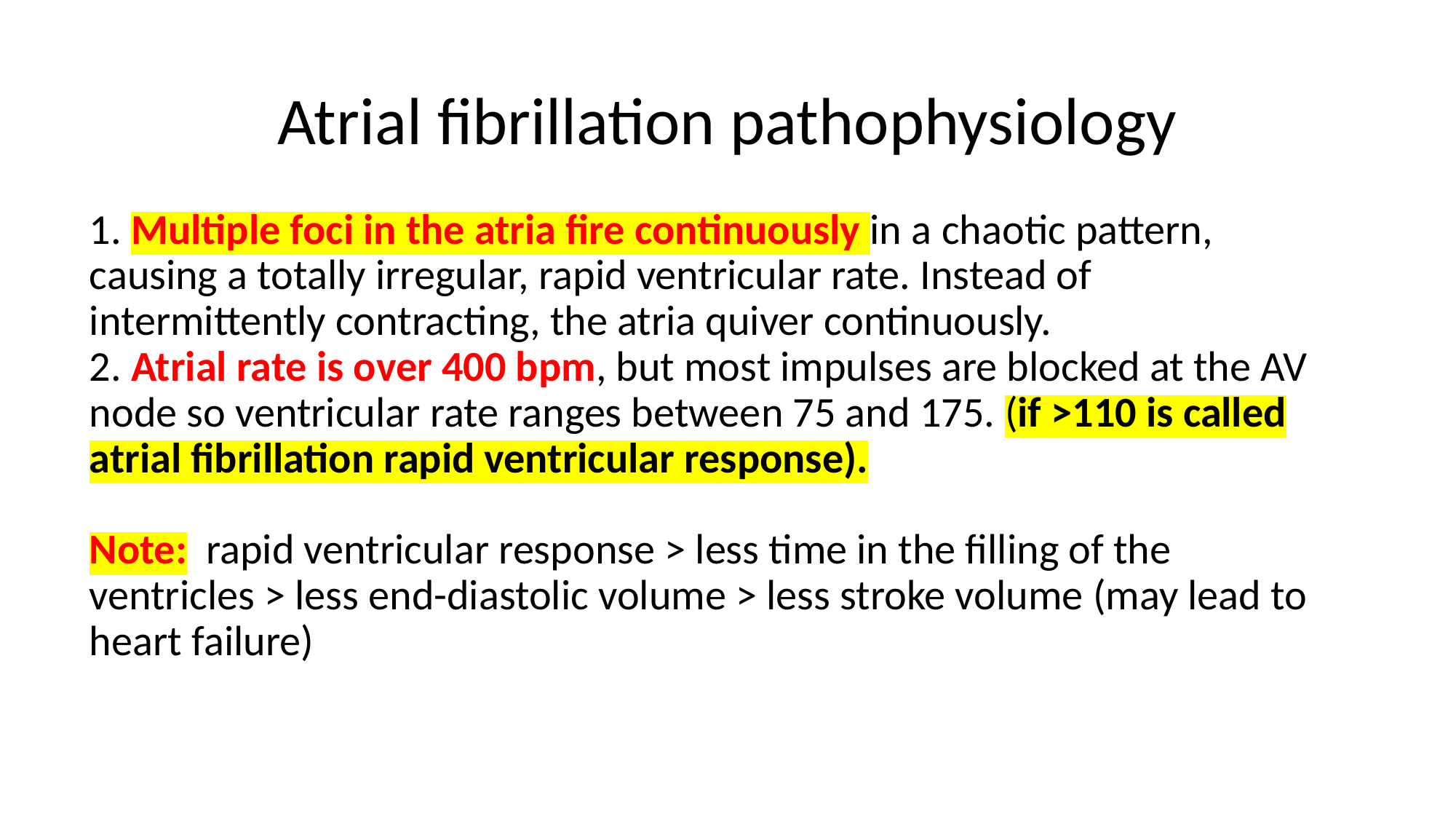

# Atrial fibrillation pathophysiology
1. Multiple foci in the atria fire continuously in a chaotic pattern, causing a totally irregular, rapid ventricular rate. Instead of intermittently contracting, the atria quiver continuously.
2. Atrial rate is over 400 bpm, but most impulses are blocked at the AV node so ventricular rate ranges between 75 and 175. (if >110 is called atrial fibrillation rapid ventricular response).
Note:  rapid ventricular response > less time in the filling of the ventricles > less end-diastolic volume > less stroke volume (may lead to heart failure)